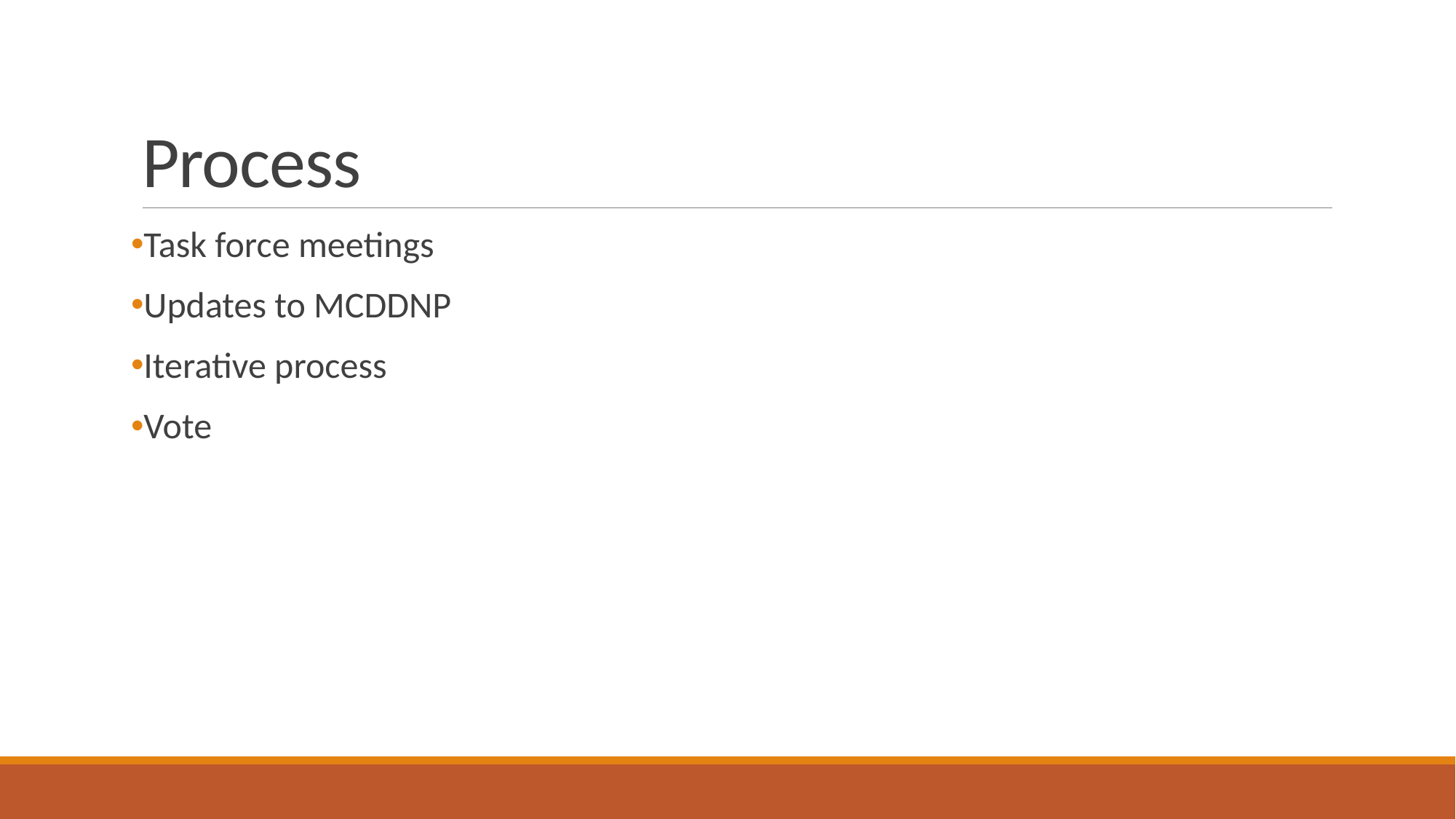

# Process
Task force meetings
Updates to MCDDNP
Iterative process
Vote